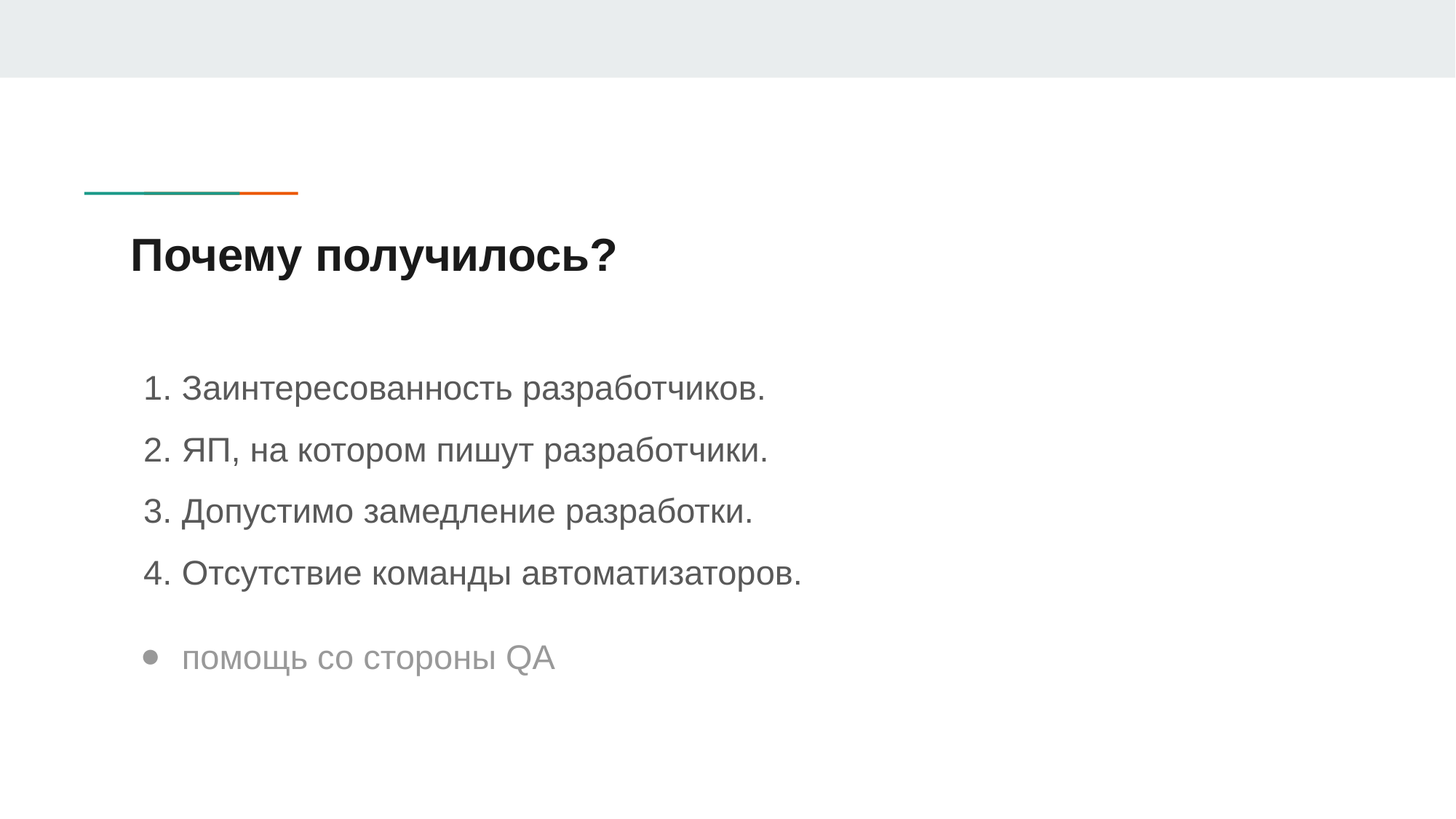

# Почему получилось?
Заинтересованность разработчиков.
ЯП, на котором пишут разработчики.
Допустимо замедление разработки.
Отсутствие команды автоматизаторов.
помощь со стороны QA
32